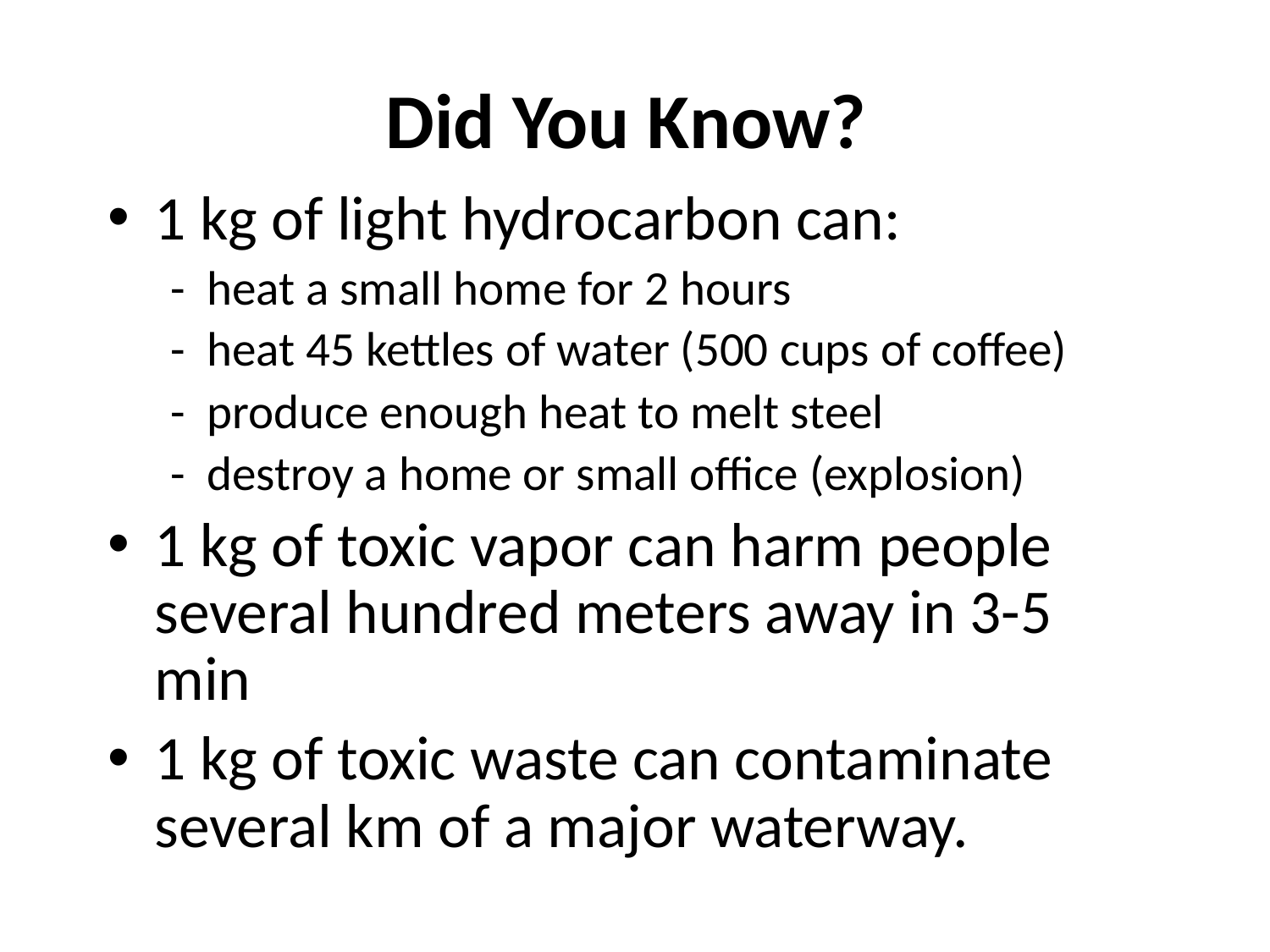

# Did You Know?
1 kg of light hydrocarbon can:
-  heat a small home for 2 hours
-  heat 45 kettles of water (500 cups of coffee)
-  produce enough heat to melt steel
-  destroy a home or small office (explosion)
1 kg of toxic vapor can harm people several hundred meters away in 3-5 min
1 kg of toxic waste can contaminate several km of a major waterway.